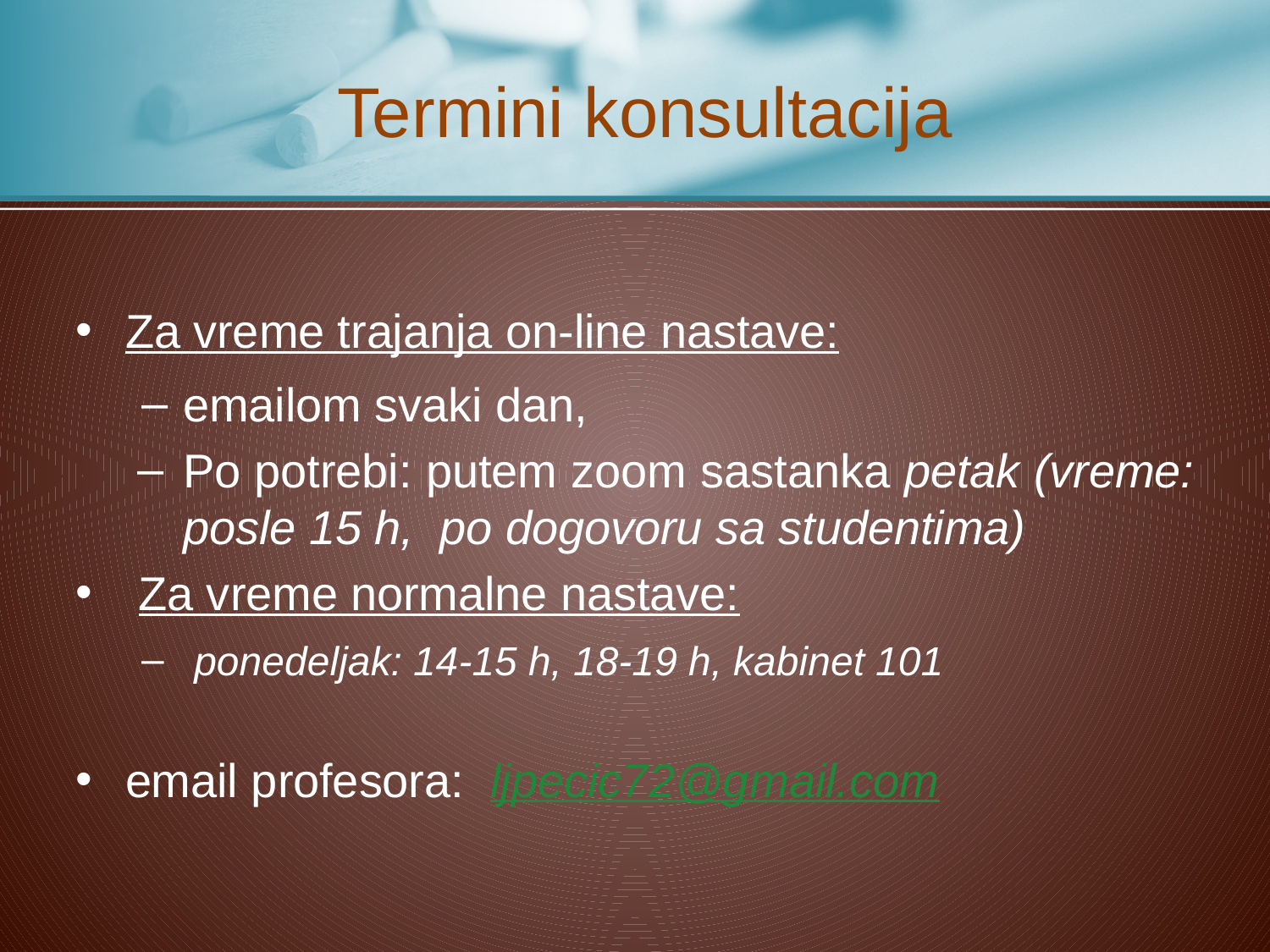

# Termini konsultacija

Za vreme trajanja on-line nastave:
emailom svaki dan,
Po potrebi: putem zoom sastanka petak (vreme: posle 15 h,  po dogovoru sa studentima)
 Za vreme normalne nastave:
 ponedeljak: 14-15 h, 18-19 h, kabinet 101

email profesora:  ljpecic72@gmail.com